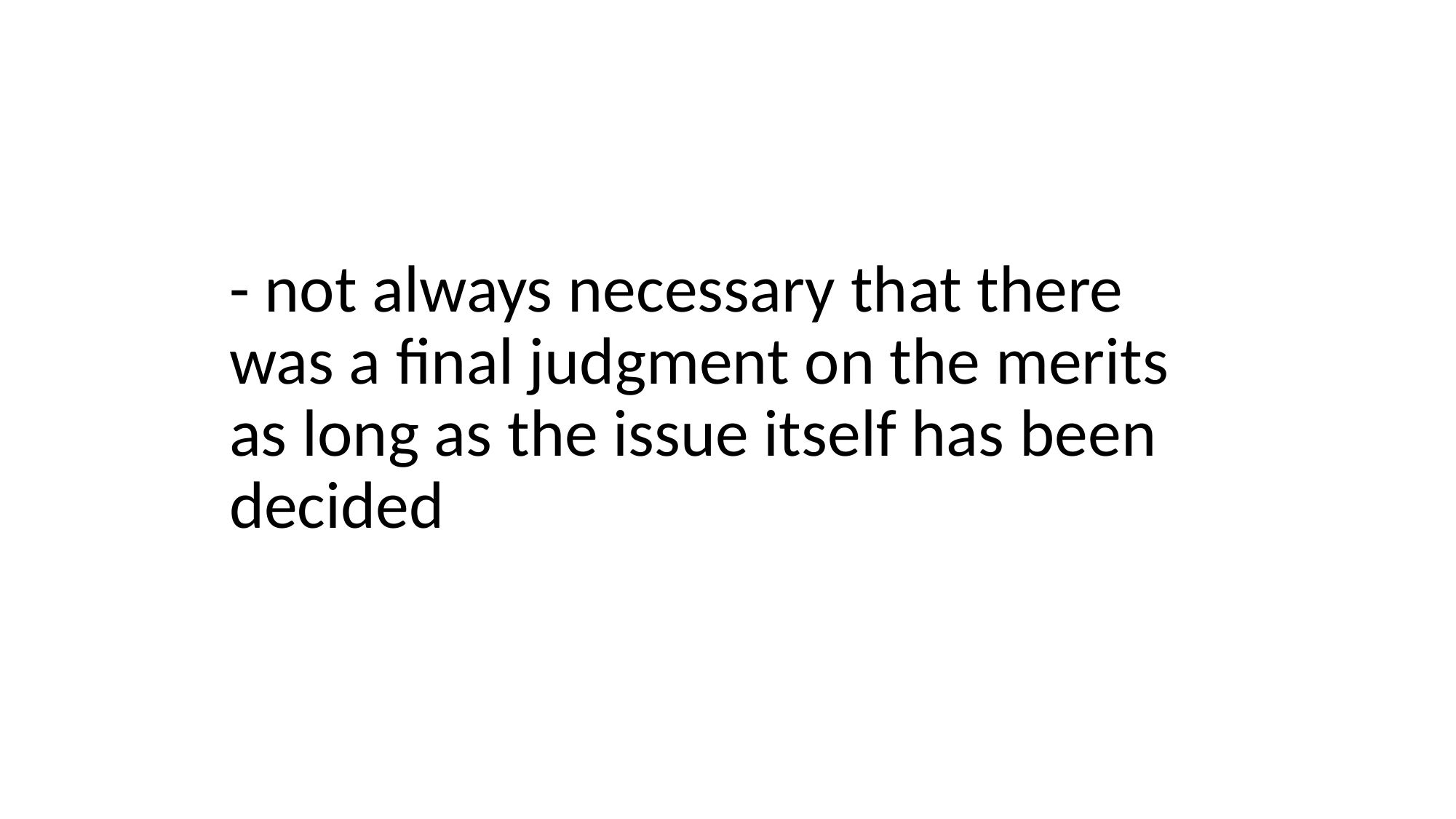

# - not always necessary that there was a final judgment on the merits as long as the issue itself has been decided